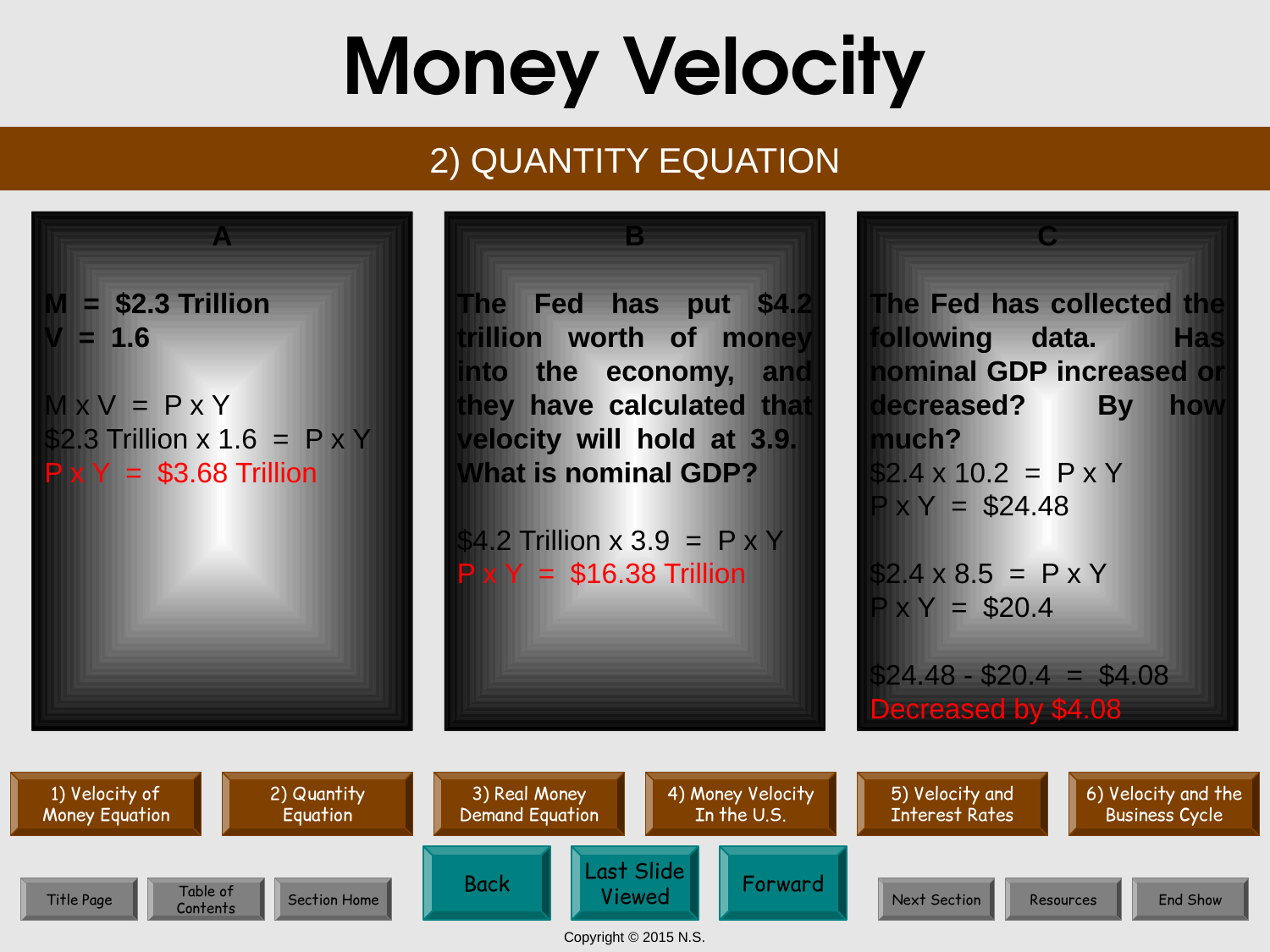

# Money Velocity
2) QUANTITY EQUATION
A

M  =  $2.3 Trillion
V  =  1.6

A

M  =  $2.3 Trillion
V  =  1.6

M x V  =  P x Y
$2.3 Trillion x 1.6  =  P x Y
P x Y  =  $3.68 Trillion

B

The Fed has put $4.2 trillion worth of money into the economy, and they have calculated that velocity will hold at 3.9.  What is nominal GDP?

B

The Fed has put $4.2 trillion worth of money into the economy, and they have calculated that velocity will hold at 3.9.  What is nominal GDP?

$4.2 Trillion x 3.9  =  P x Y
P x Y  =  $16.38 Trillion

C

The Fed has collected the following data.  Has nominal GDP increased or decreased?  By how much?

C

The Fed has collected the following data.  Has nominal GDP increased or decreased?  By how much?
$2.4 x 10.2  =  P x Y
P x Y  =  $24.48

$2.4 x 8.5  =  P x Y
P x Y  =  $20.4

$24.48 - $20.4  =  $4.08
Decreased by $4.08
1) Velocity of
Money Equation
2) Quantity
Equation
3) Real Money
Demand Equation
4) Money Velocity
In the U.S.
5) Velocity and
Interest Rates
6) Velocity and the
Business Cycle